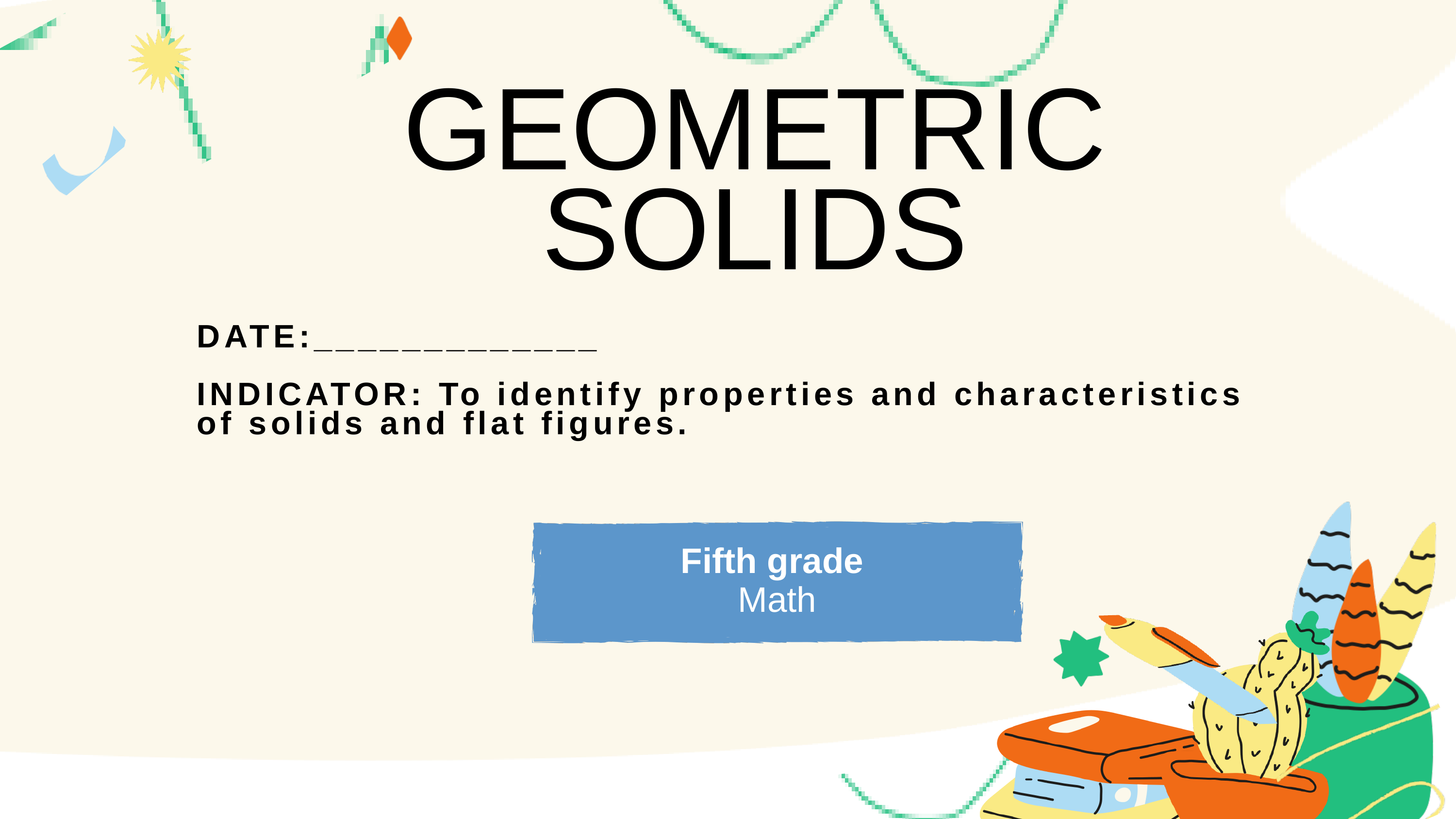

GEOMETRIC SOLIDS

DATE:_____________

INDICATOR: To identify properties and characteristics of solids and flat figures.

Fifth grade
Math